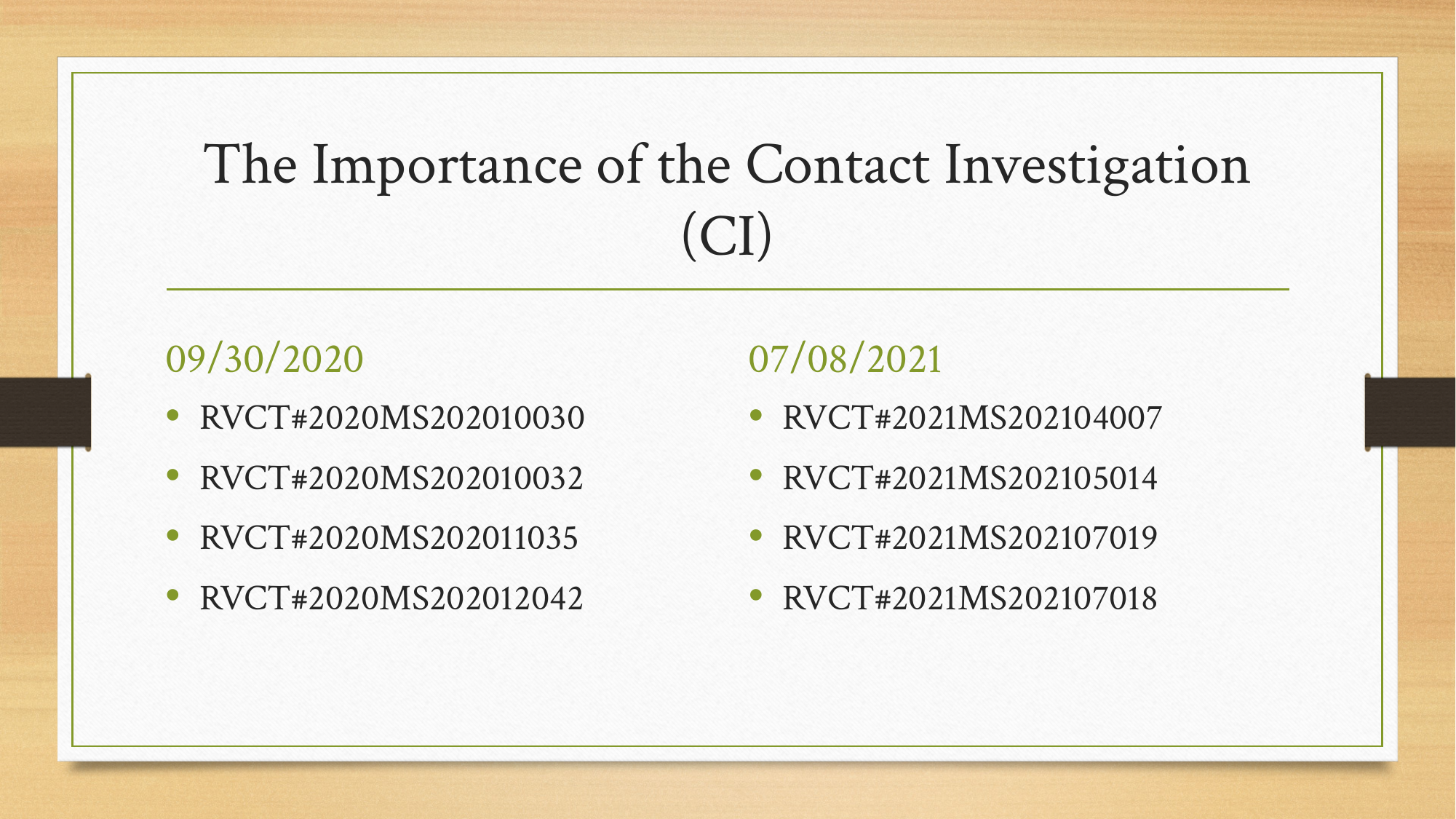

# The Importance of the Contact Investigation (CI)
09/30/2020
07/08/2021
RVCT#2020MS202010030
RVCT#2020MS202010032
RVCT#2020MS202011035
RVCT#2020MS202012042
RVCT#2021MS202104007
RVCT#2021MS202105014
RVCT#2021MS202107019
RVCT#2021MS202107018